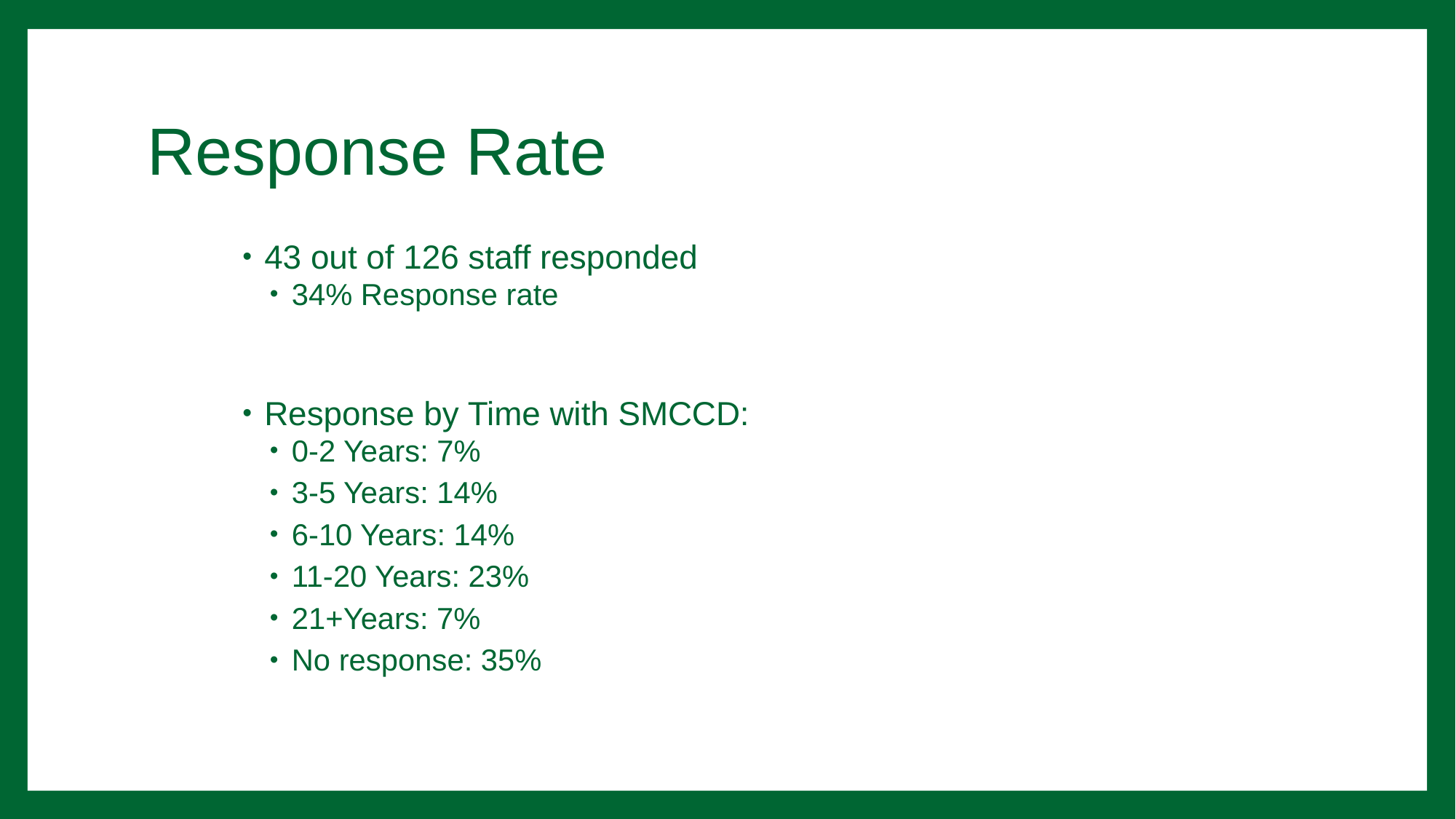

# Response Rate
43 out of 126 staff responded
34% Response rate

Response by Time with SMCCD:
0-2 Years: 7%
3-5 Years: 14%
6-10 Years: 14%
11-20 Years: 23%
21+Years: 7%
No response: 35%